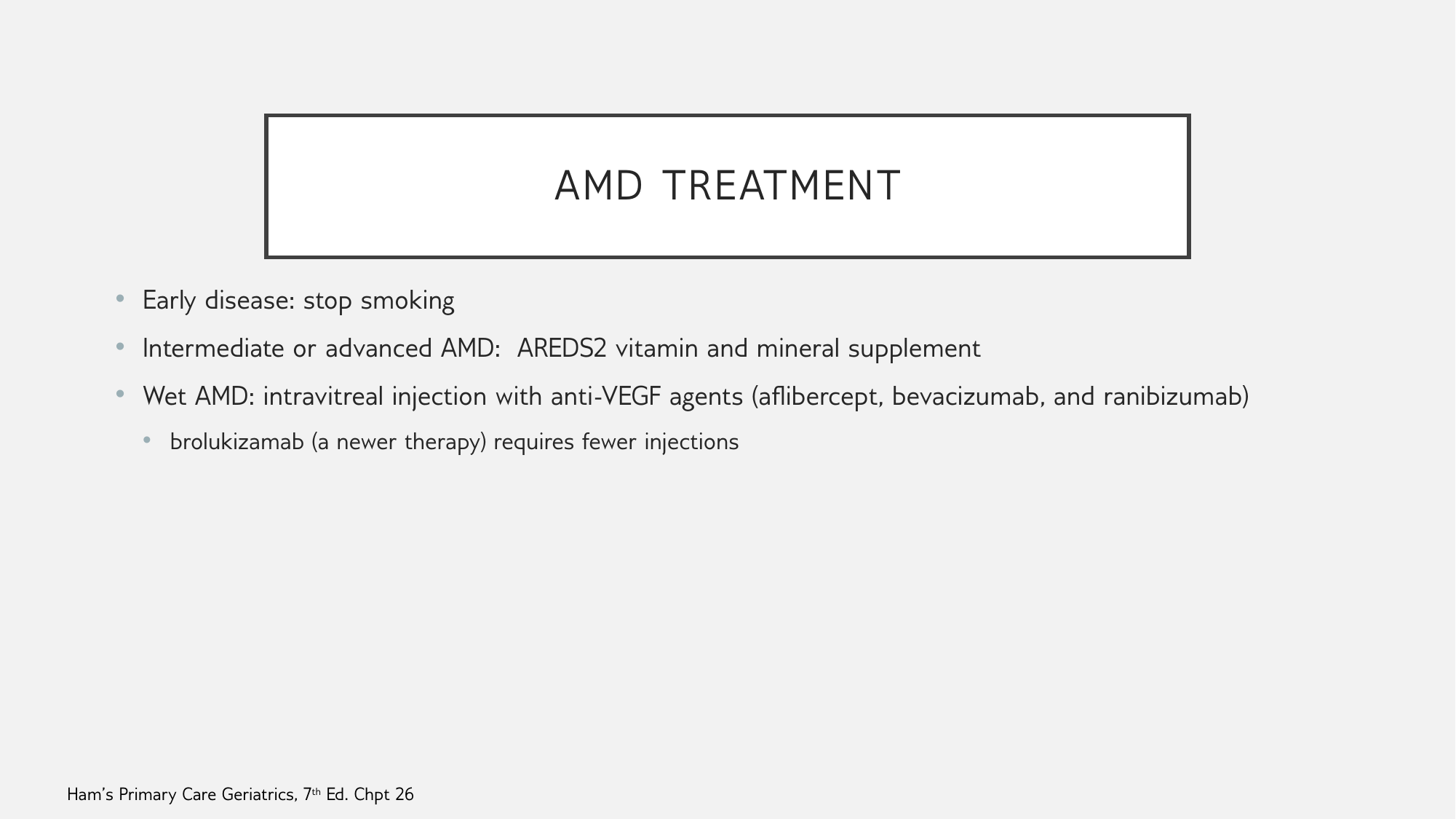

# AMD treatment
Early disease: stop smoking
Intermediate or advanced AMD:  AREDS2 vitamin and mineral supplement
Wet AMD: intravitreal injection with anti-VEGF agents (aflibercept, bevacizumab, and ranibizumab)
brolukizamab (a newer therapy) requires fewer injections
Ham’s Primary Care Geriatrics, 7th Ed. Chpt 26